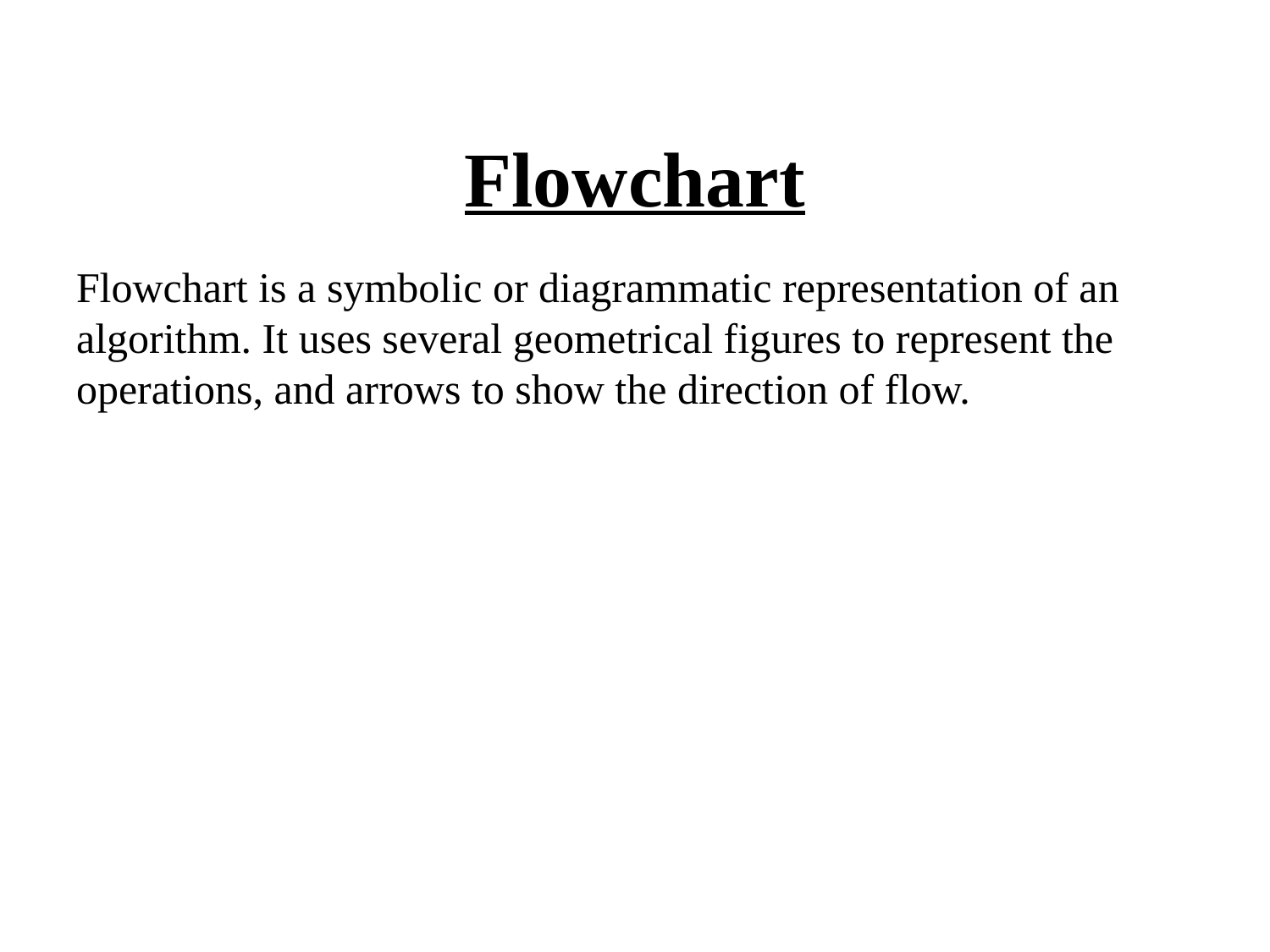

# Flowchart
Flowchart is a symbolic or diagrammatic representation of an algorithm. It uses several geometrical figures to represent the operations, and arrows to show the direction of flow.